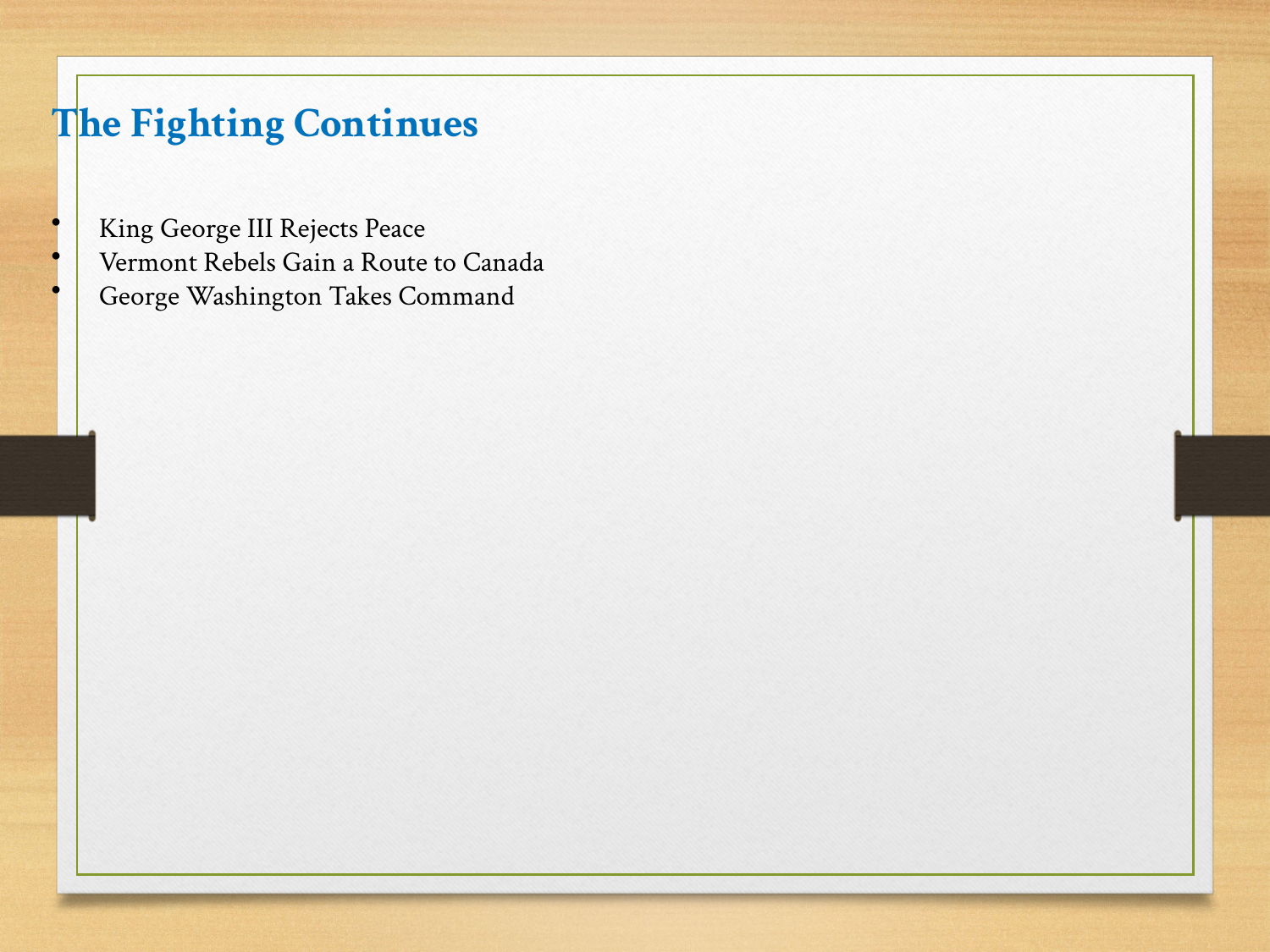

The Fighting Continues
King George III Rejects Peace
Vermont Rebels Gain a Route to Canada
George Washington Takes Command